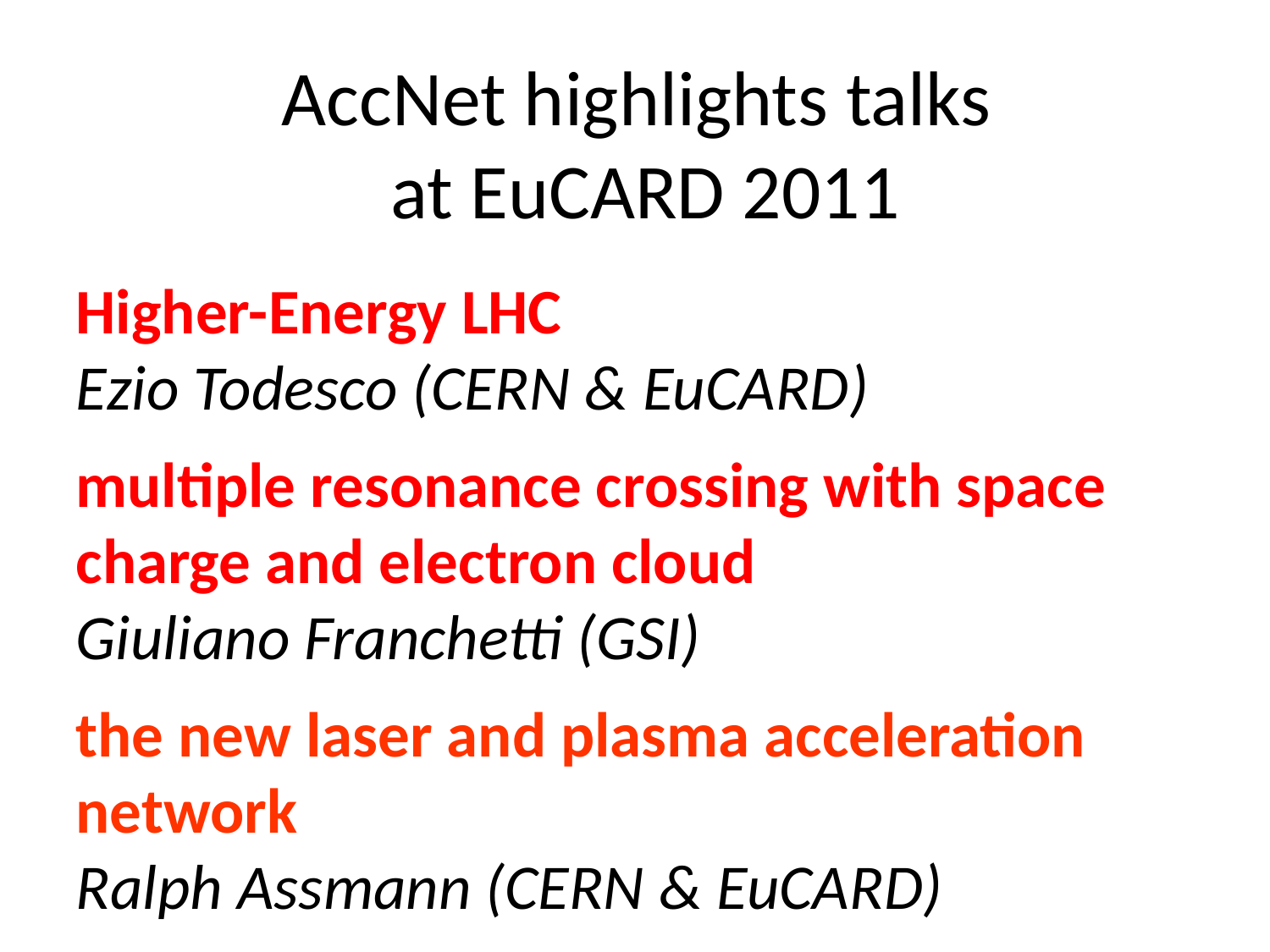

AccNet highlights talks
at EuCARD 2011
Higher-Energy LHC
Ezio Todesco (CERN & EuCARD)

multiple resonance crossing with space charge and electron cloud
Giuliano Franchetti (GSI)

the new laser and plasma acceleration network
Ralph Assmann (CERN & EuCARD)